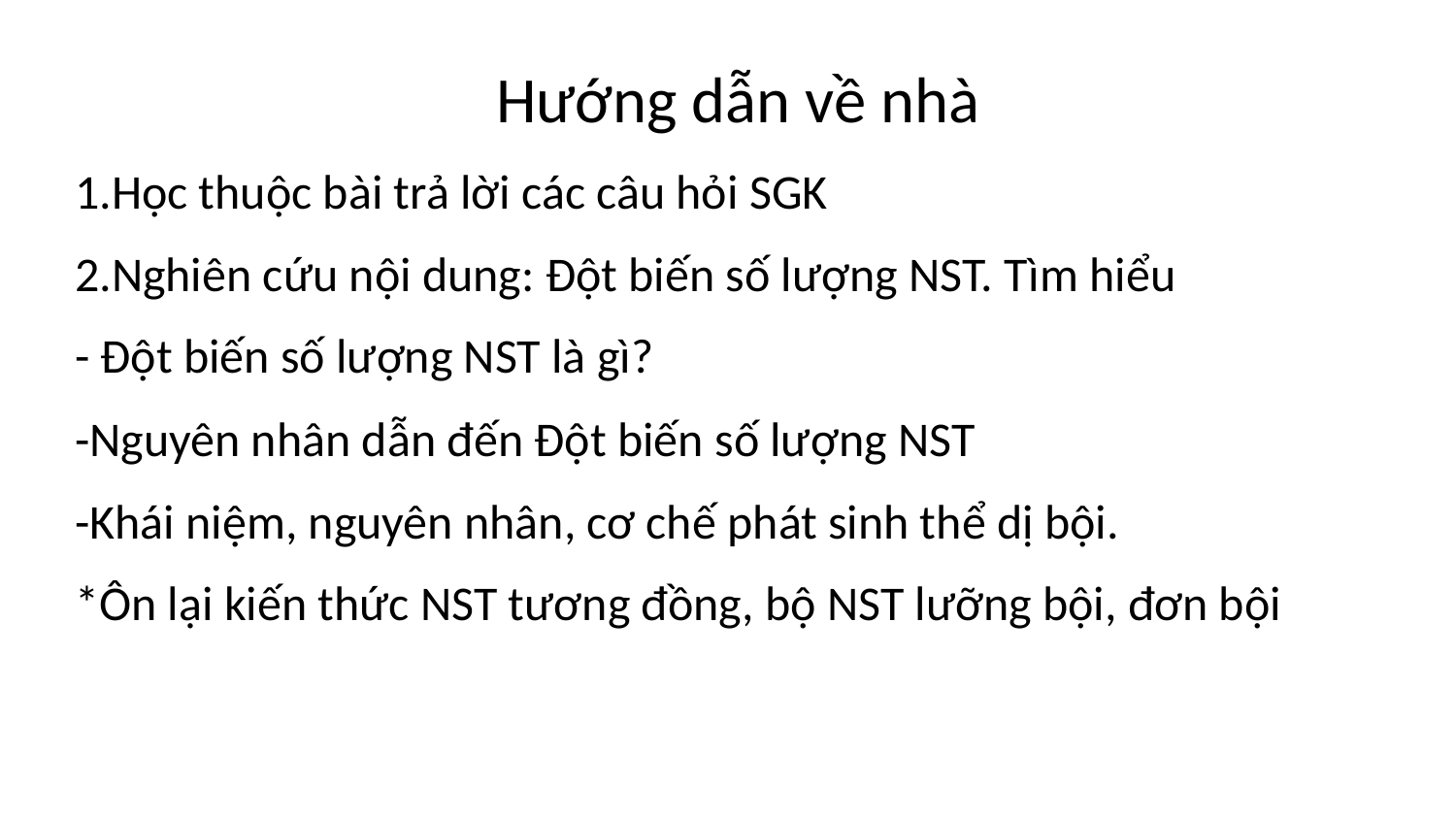

Hướng dẫn về nhà
1.Học thuộc bài trả lời các câu hỏi SGK
2.Nghiên cứu nội dung: Đột biến số lượng NST. Tìm hiểu
- Đột biến số lượng NST là gì?
-Nguyên nhân dẫn đến Đột biến số lượng NST
-Khái niệm, nguyên nhân, cơ chế phát sinh thể dị bội.
*Ôn lại kiến thức NST tương đồng, bộ NST lưỡng bội, đơn bội